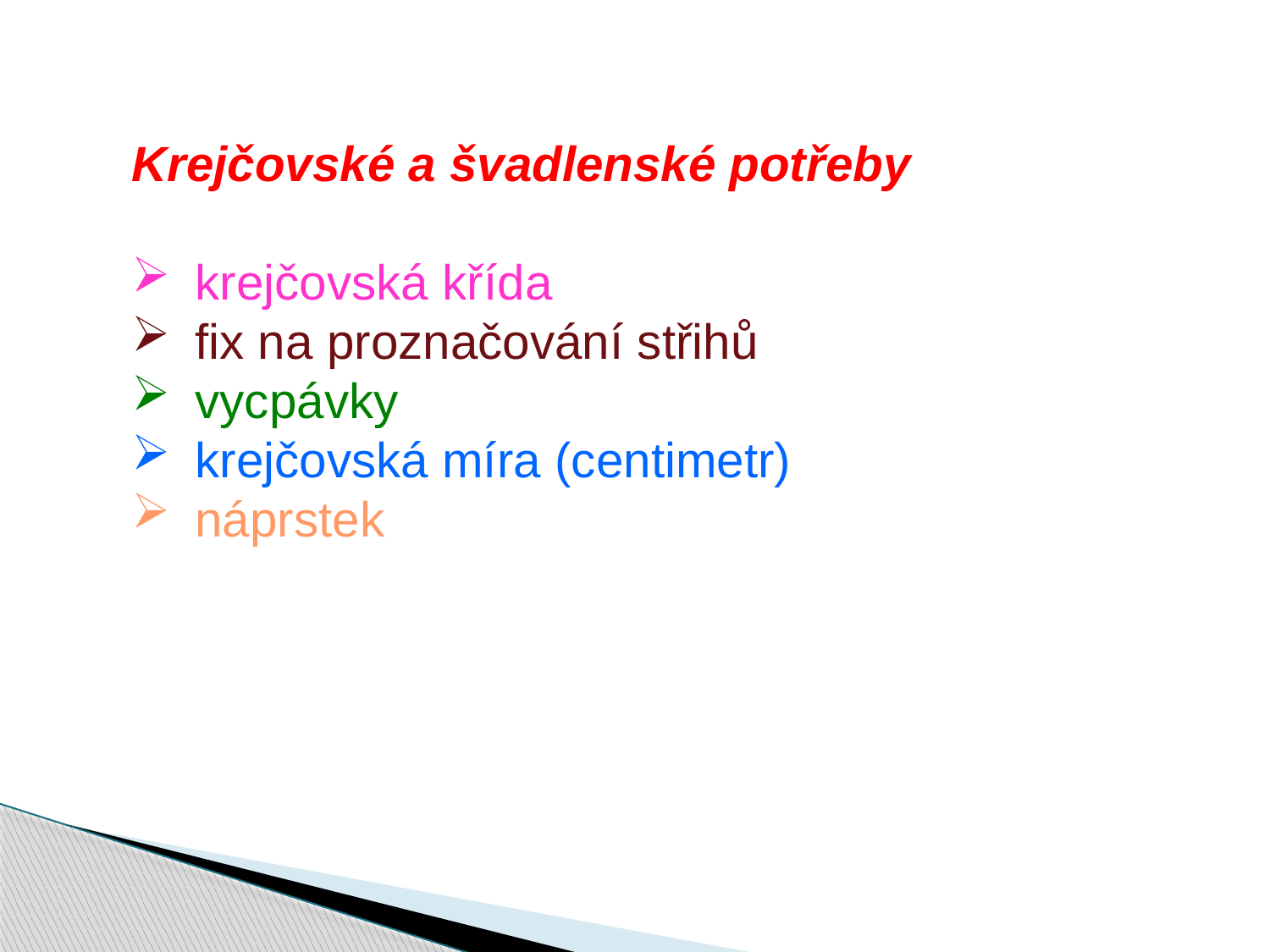

Krejčovské a švadlenské potřeby

krejčovská křída
fix na proznačování střihů
vycpávky
krejčovská míra (centimetr)
náprstek